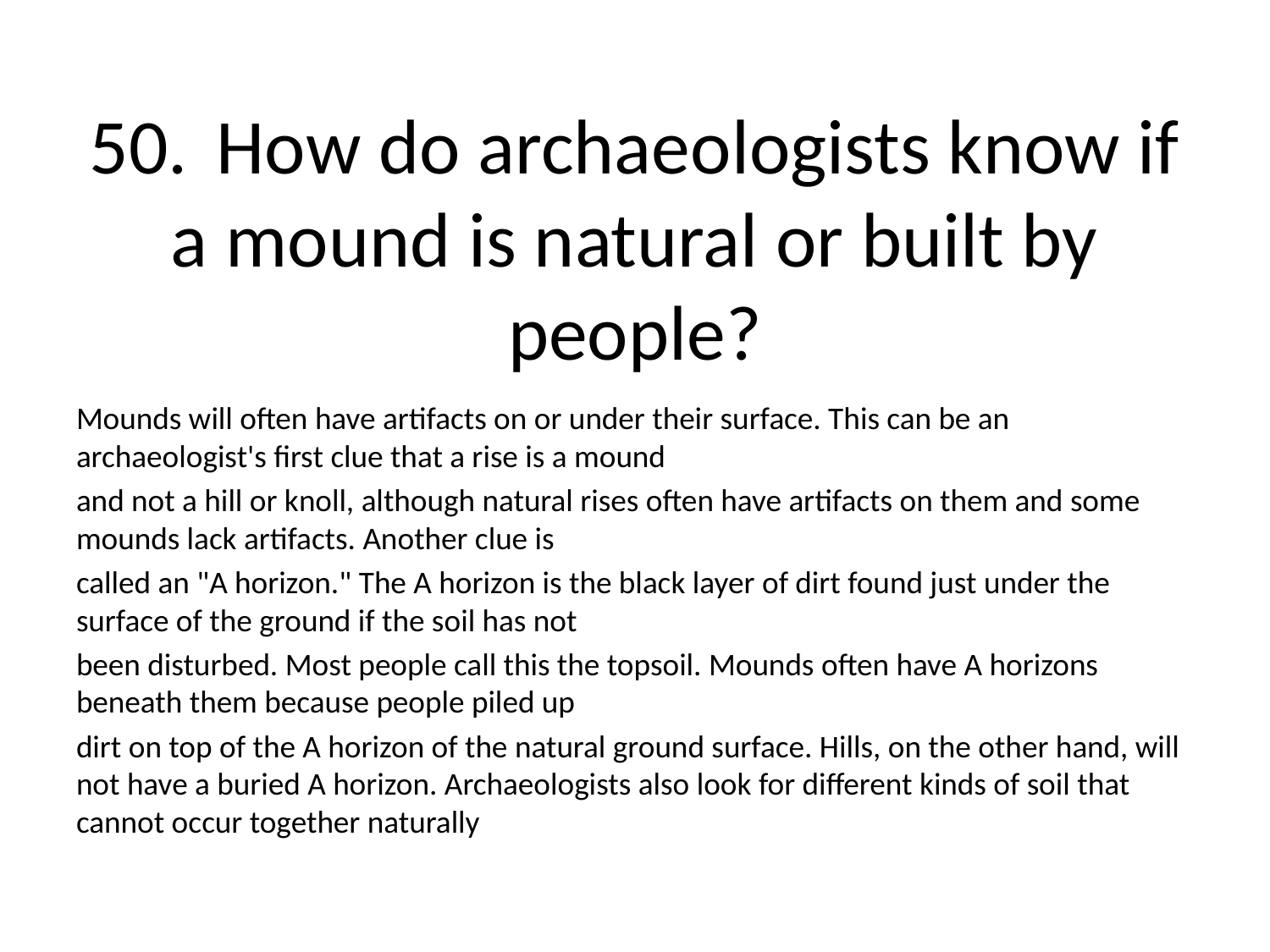

# 50.	How do archaeologists know if a mound is natural or built by people?
Mounds will often have artifacts on or under their surface. This can be an archaeologist's first clue that a rise is a mound
and not a hill or knoll, although natural rises often have artifacts on them and some mounds lack artifacts. Another clue is
called an "A horizon." The A horizon is the black layer of dirt found just under the surface of the ground if the soil has not
been disturbed. Most people call this the topsoil. Mounds often have A horizons beneath them because people piled up
dirt on top of the A horizon of the natural ground surface. Hills, on the other hand, will not have a buried A horizon. Archaeologists also look for different kinds of soil that cannot occur together naturally